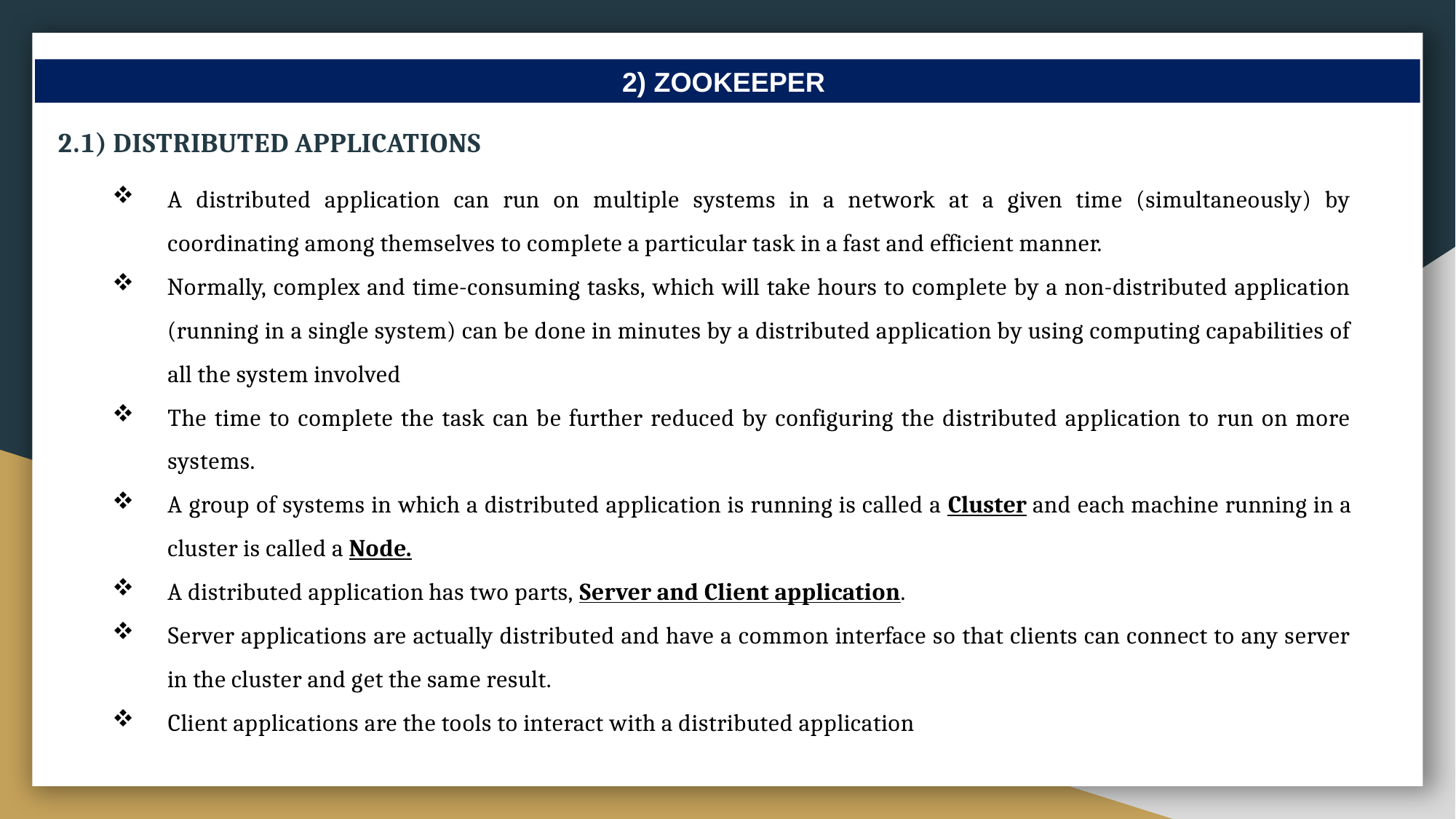

2) ZOOKEEPER
2.1) DISTRIBUTED APPLICATIONS
A distributed application can run on multiple systems in a network at a given time (simultaneously) by coordinating among themselves to complete a particular task in a fast and efficient manner.
Normally, complex and time-consuming tasks, which will take hours to complete by a non-distributed application (running in a single system) can be done in minutes by a distributed application by using computing capabilities of all the system involved
The time to complete the task can be further reduced by configuring the distributed application to run on more systems.
A group of systems in which a distributed application is running is called a Cluster and each machine running in a cluster is called a Node.
A distributed application has two parts, Server and Client application.
Server applications are actually distributed and have a common interface so that clients can connect to any server in the cluster and get the same result.
Client applications are the tools to interact with a distributed application